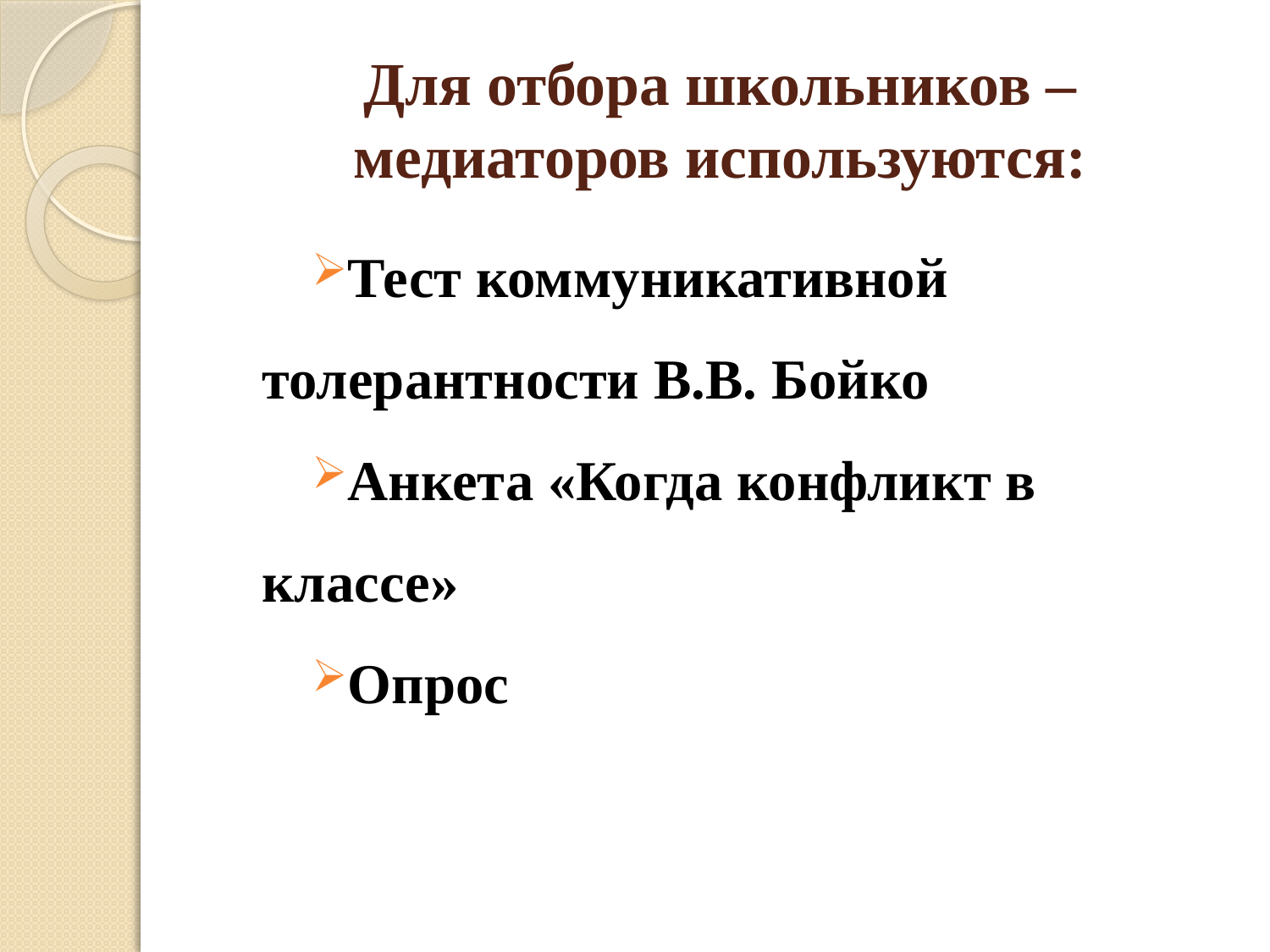

# Для отбора школьников – медиаторов используются:
Тест коммуникативной толерантности В.В. Бойко
Анкета «Когда конфликт в классе»
Опрос